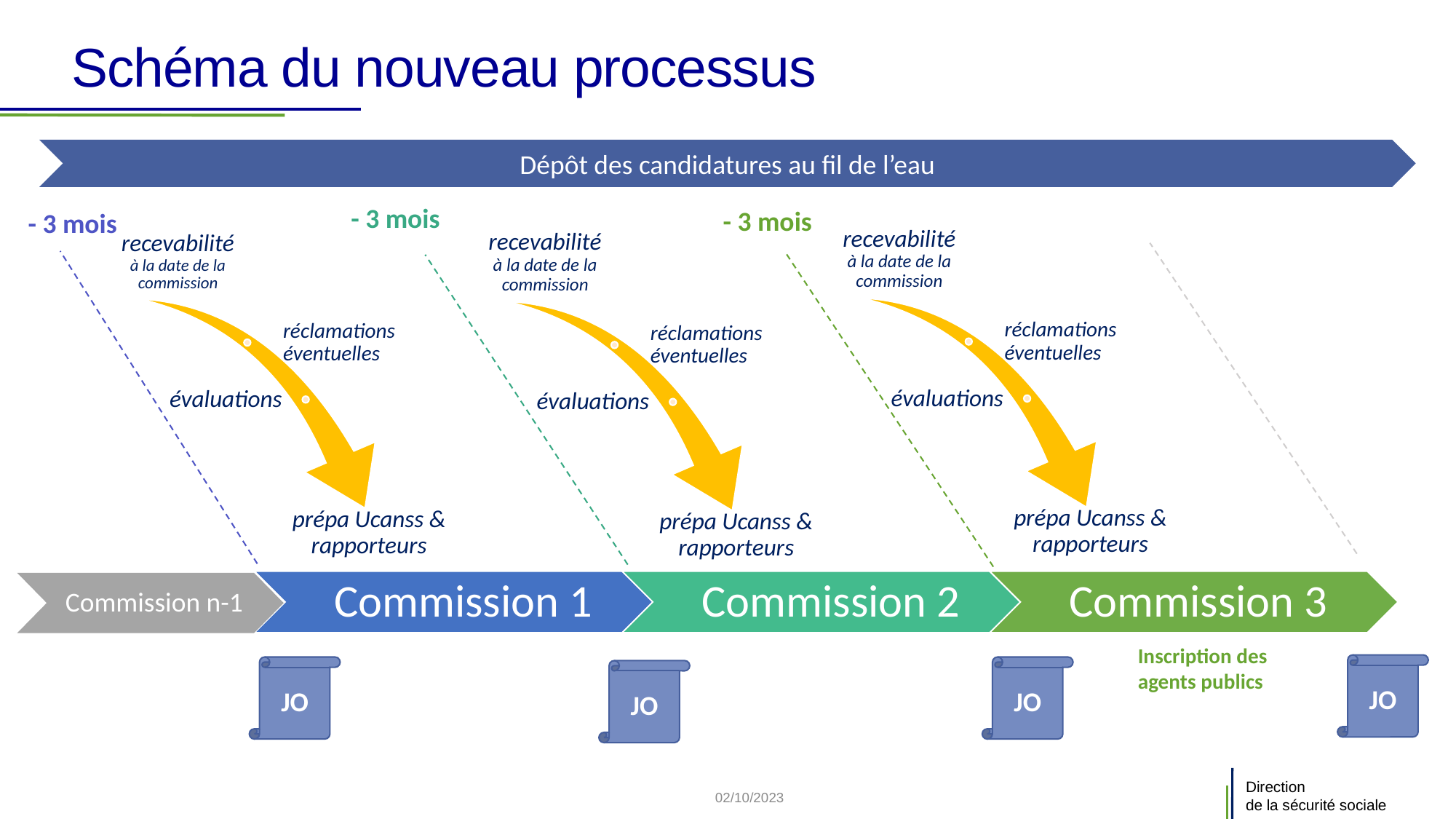

# Schéma du nouveau processus
Dépôt des candidatures au fil de l’eau
- 3 mois
- 3 mois
- 3 mois
recevabilité à la date de la commission
réclamations éventuelles
évaluations
prépa Ucanss & rapporteurs
recevabilité à la date de la commission
réclamations éventuelles
évaluations
prépa Ucanss & rapporteurs
recevabilité à la date de la commission
réclamations éventuelles
évaluations
prépa Ucanss & rapporteurs
Commission 1
Commission 2
Commission 3
Commission n-1
Inscription des agents publics
JO
JO
JO
JO
02/10/2023